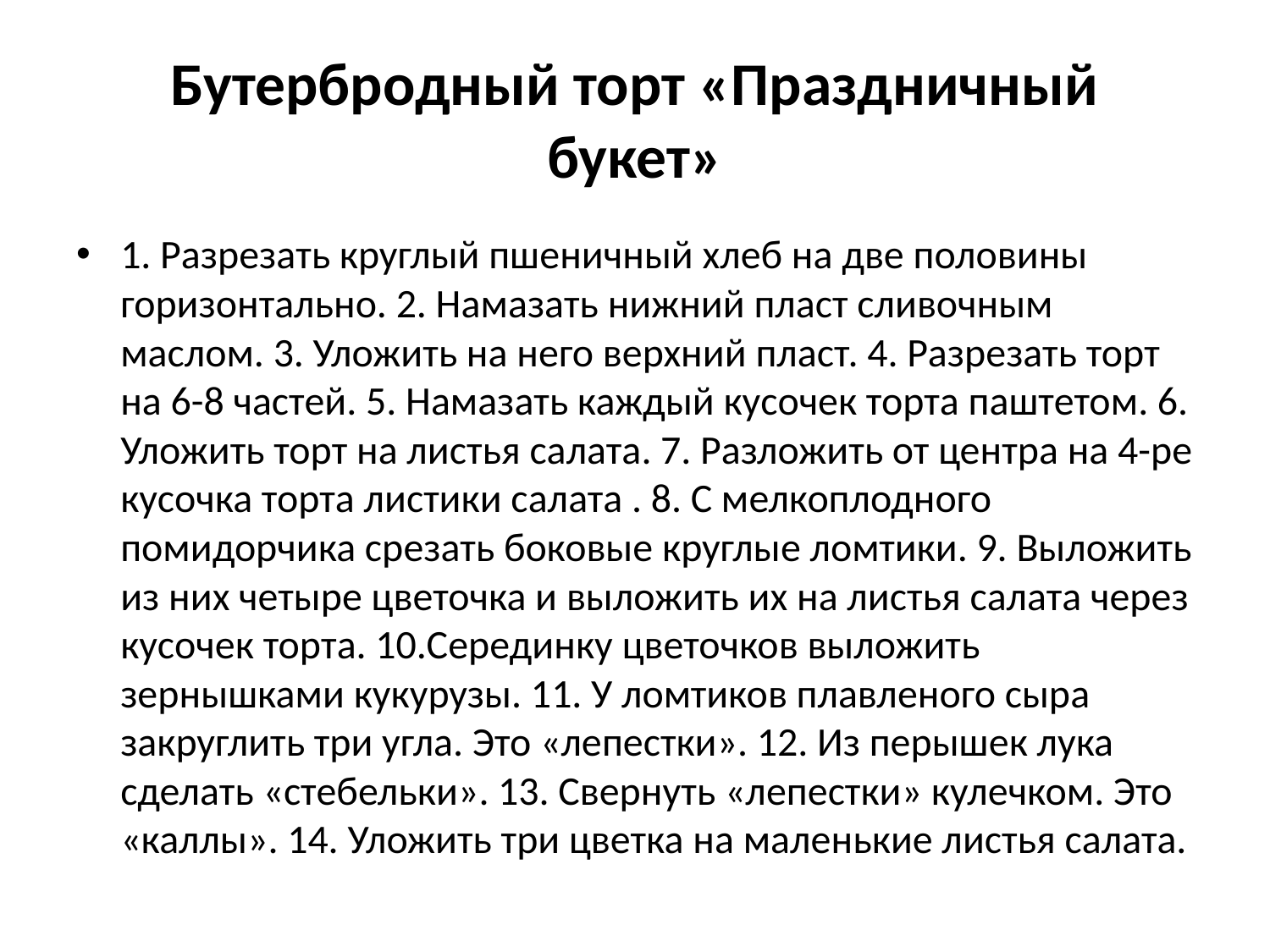

# Бутербродный торт «Праздничный букет»
1. Разрезать круглый пшеничный хлеб на две половины горизонтально. 2. Намазать нижний пласт сливочным маслом. 3. Уложить на него верхний пласт. 4. Разрезать торт на 6-8 частей. 5. Намазать каждый кусочек торта паштетом. 6. Уложить торт на листья салата. 7. Разложить от центра на 4-ре кусочка торта листики салата . 8. С мелкоплодного помидорчика срезать боковые круглые ломтики. 9. Выложить из них четыре цветочка и выложить их на листья салата через кусочек торта. 10.Серединку цветочков выложить зернышками кукурузы. 11. У ломтиков плавленого сыра закруглить три угла. Это «лепестки». 12. Из перышек лука сделать «стебельки». 13. Свернуть «лепестки» кулечком. Это «каллы». 14. Уложить три цветка на маленькие листья салата.